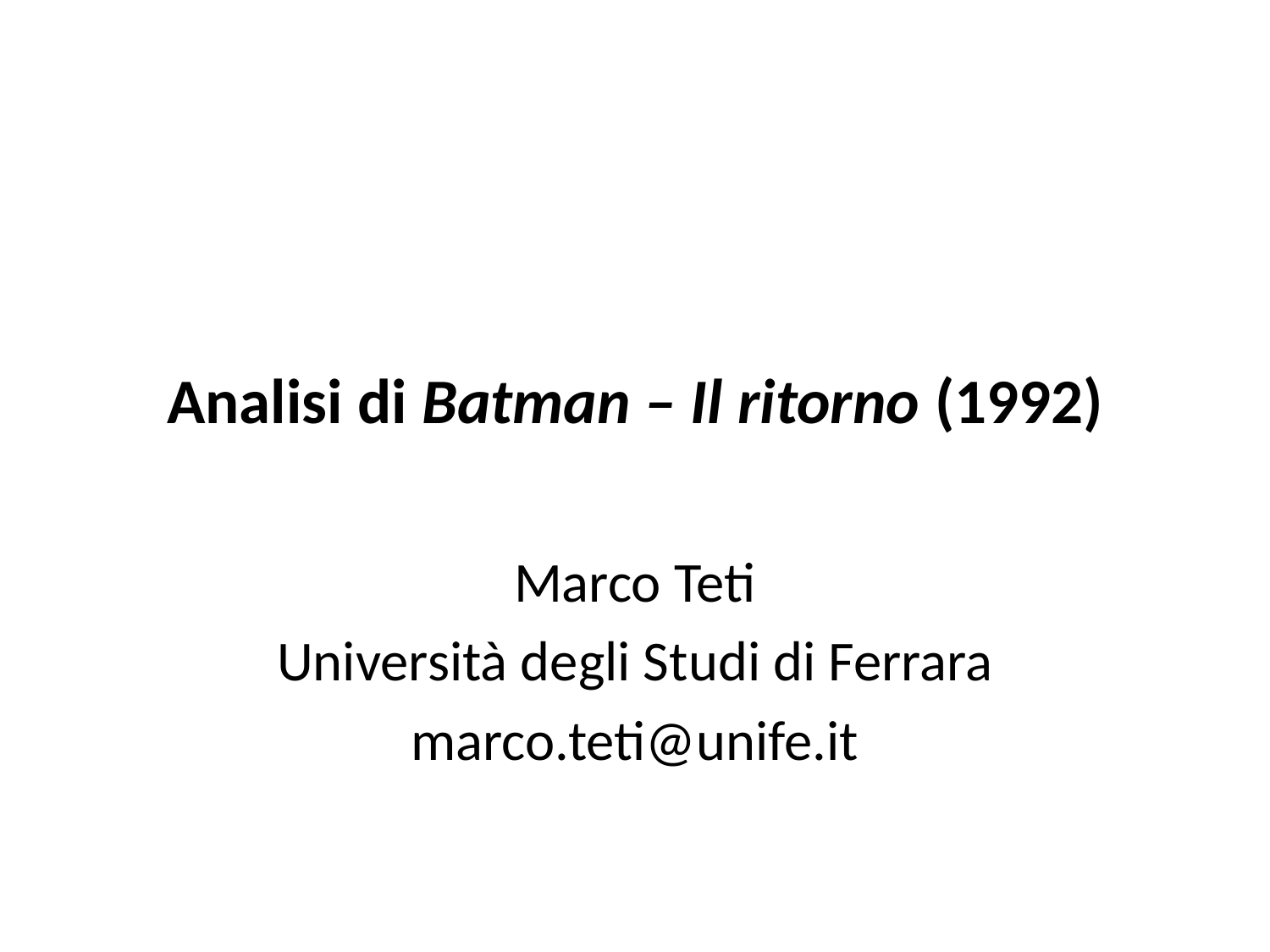

# Analisi di Batman – Il ritorno (1992)
Marco Teti
Università degli Studi di Ferrara
marco.teti@unife.it